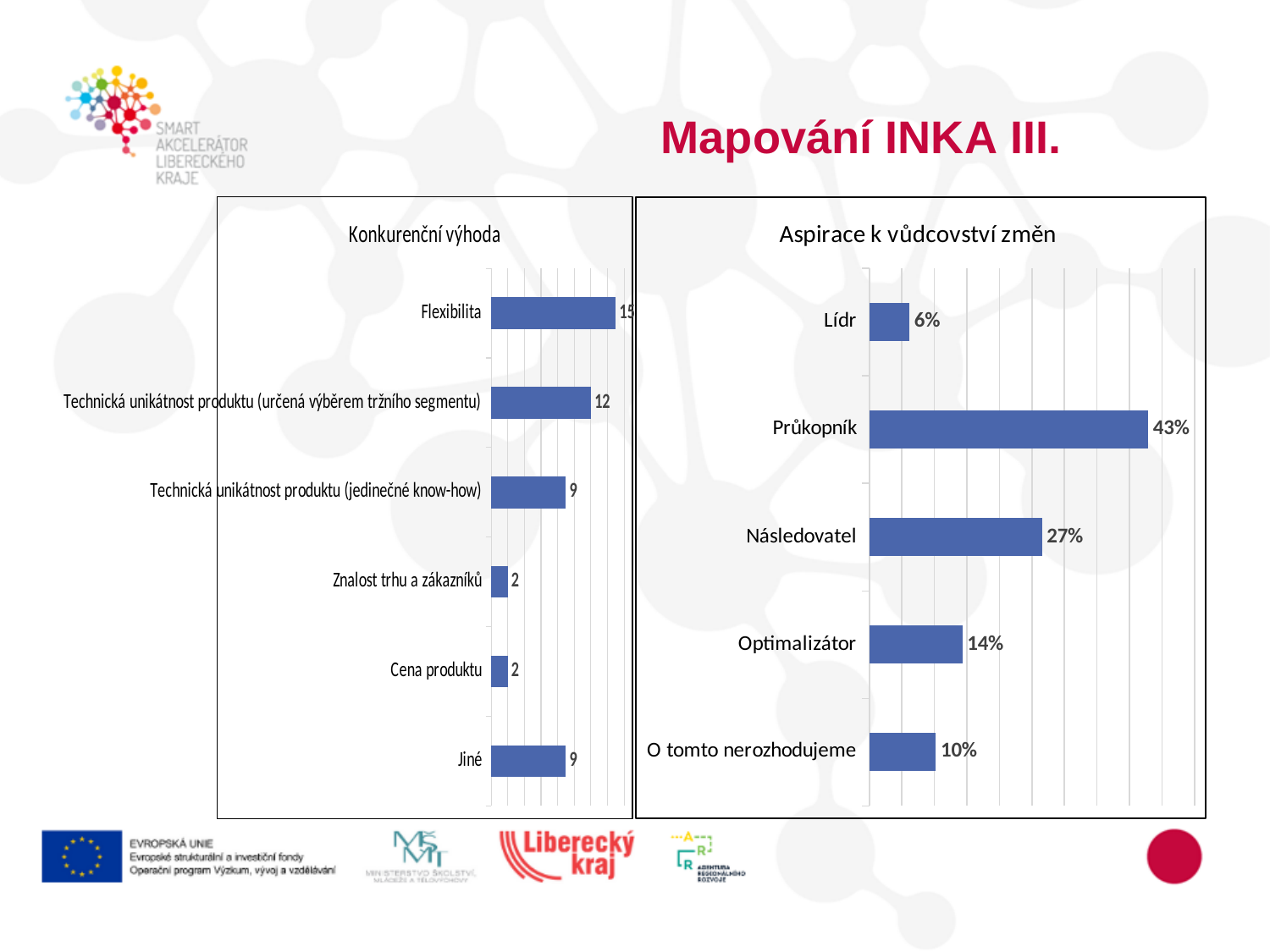

Mapování INKA III.

### Chart: Aspirace k vůdcovství změn

| Category |  |
|---|---|
| O tomto nerozhodujeme | 0.10204081632653061 |
| Optimalizátor | 0.14285714285714285 |
| Následovatel | 0.2653061224489796 |
| Průkopník | 0.42857142857142855 |
| Lídr | 0.061224489795918366 |

### Chart: Konkurenční výhoda

| Category |  |
|---|---|
| Jiné | 9.0 |
| Cena produktu | 2.0 |
| Znalost trhu a zákazníků | 2.0 |
| Technická unikátnost produktu (jedinečné know-how) | 9.0 |
| Technická unikátnost produktu (určená výběrem tržního segmentu) | 12.0 |
| Flexibilita | 15.0 |